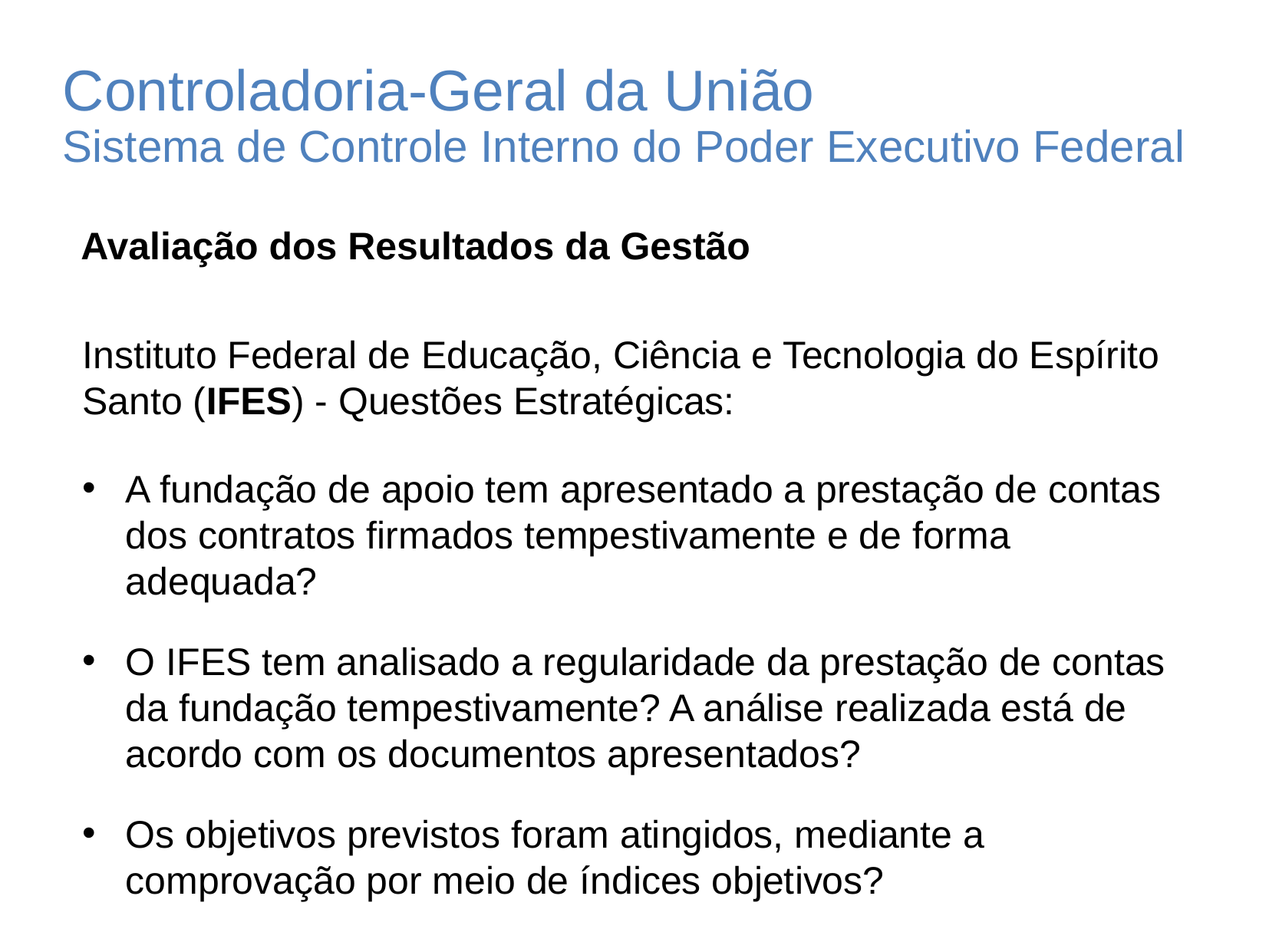

Controladoria-Geral da União
Sistema de Controle Interno do Poder Executivo Federal
Avaliação dos Resultados da Gestão
Instituto Federal de Educação, Ciência e Tecnologia do Espírito Santo (IFES) - Questões Estratégicas:

A fundação de apoio tem apresentado a prestação de contas dos contratos firmados tempestivamente e de forma adequada?

O IFES tem analisado a regularidade da prestação de contas da fundação tempestivamente? A análise realizada está de acordo com os documentos apresentados?

Os objetivos previstos foram atingidos, mediante a comprovação por meio de índices objetivos?